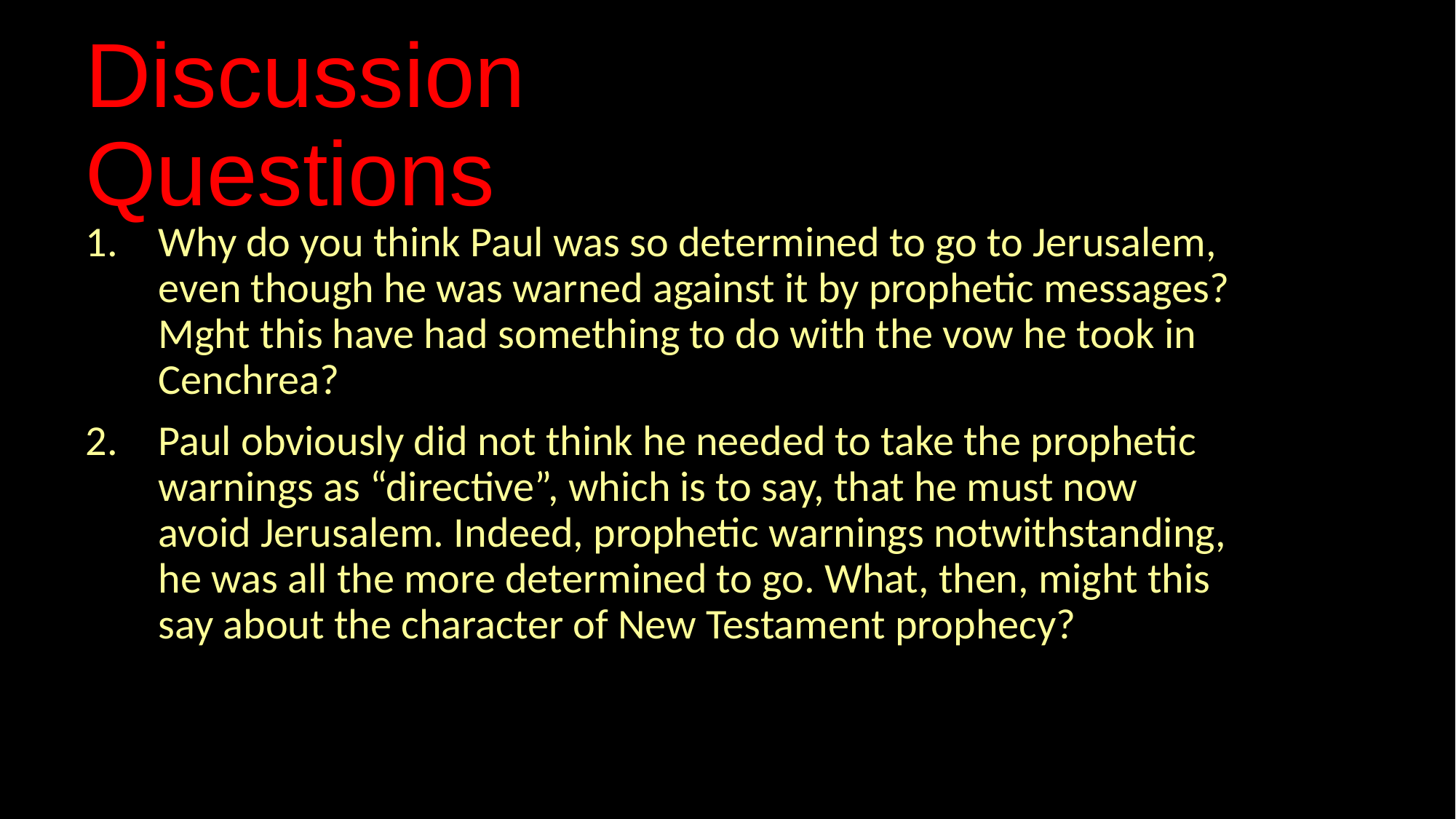

# Discussion Questions
Why do you think Paul was so determined to go to Jerusalem, even though he was warned against it by prophetic messages? Mght this have had something to do with the vow he took in Cenchrea?
Paul obviously did not think he needed to take the prophetic warnings as “directive”, which is to say, that he must now avoid Jerusalem. Indeed, prophetic warnings notwithstanding, he was all the more determined to go. What, then, might this say about the character of New Testament prophecy?